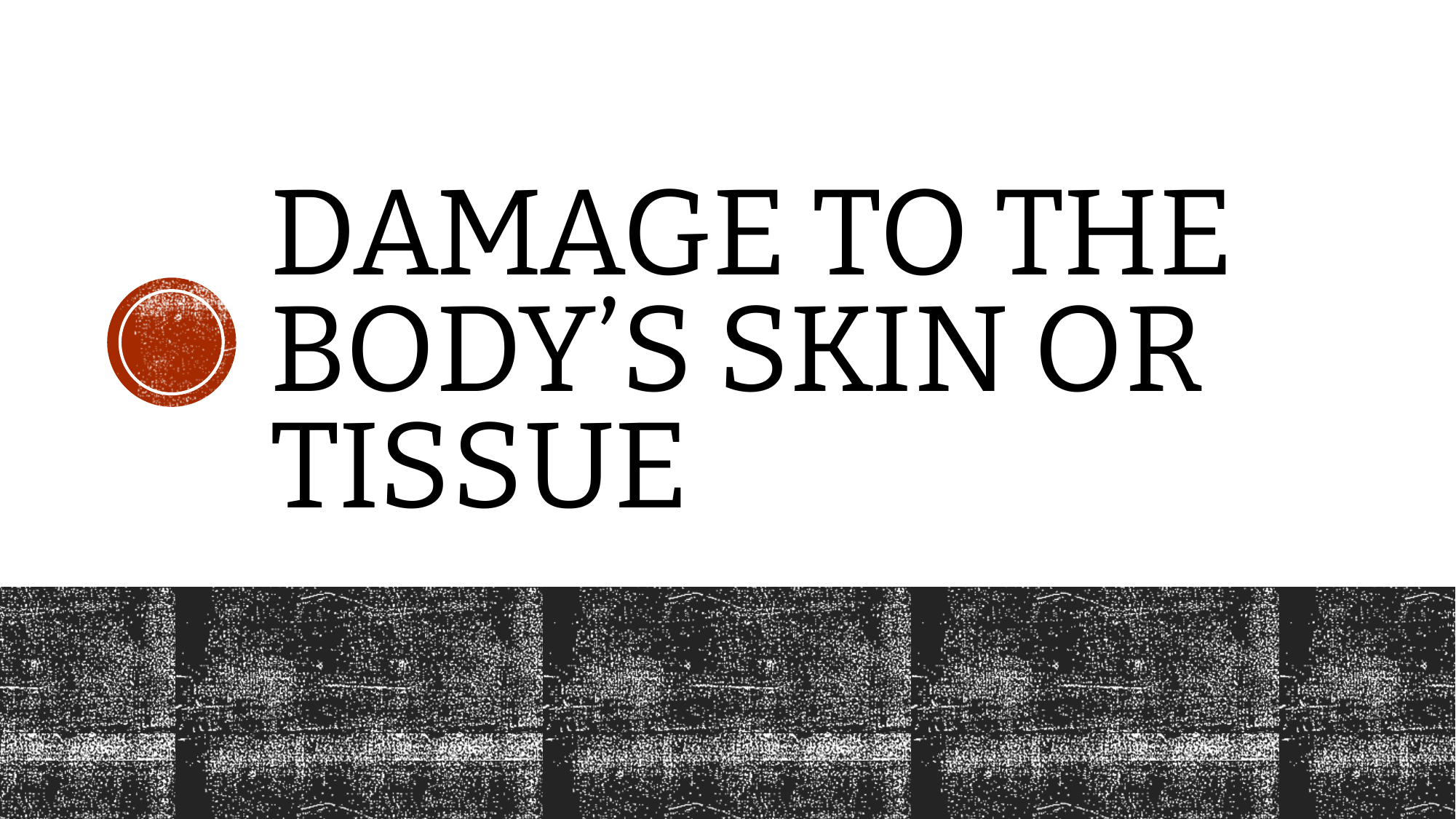

# Damage to the body’s skin or tissue